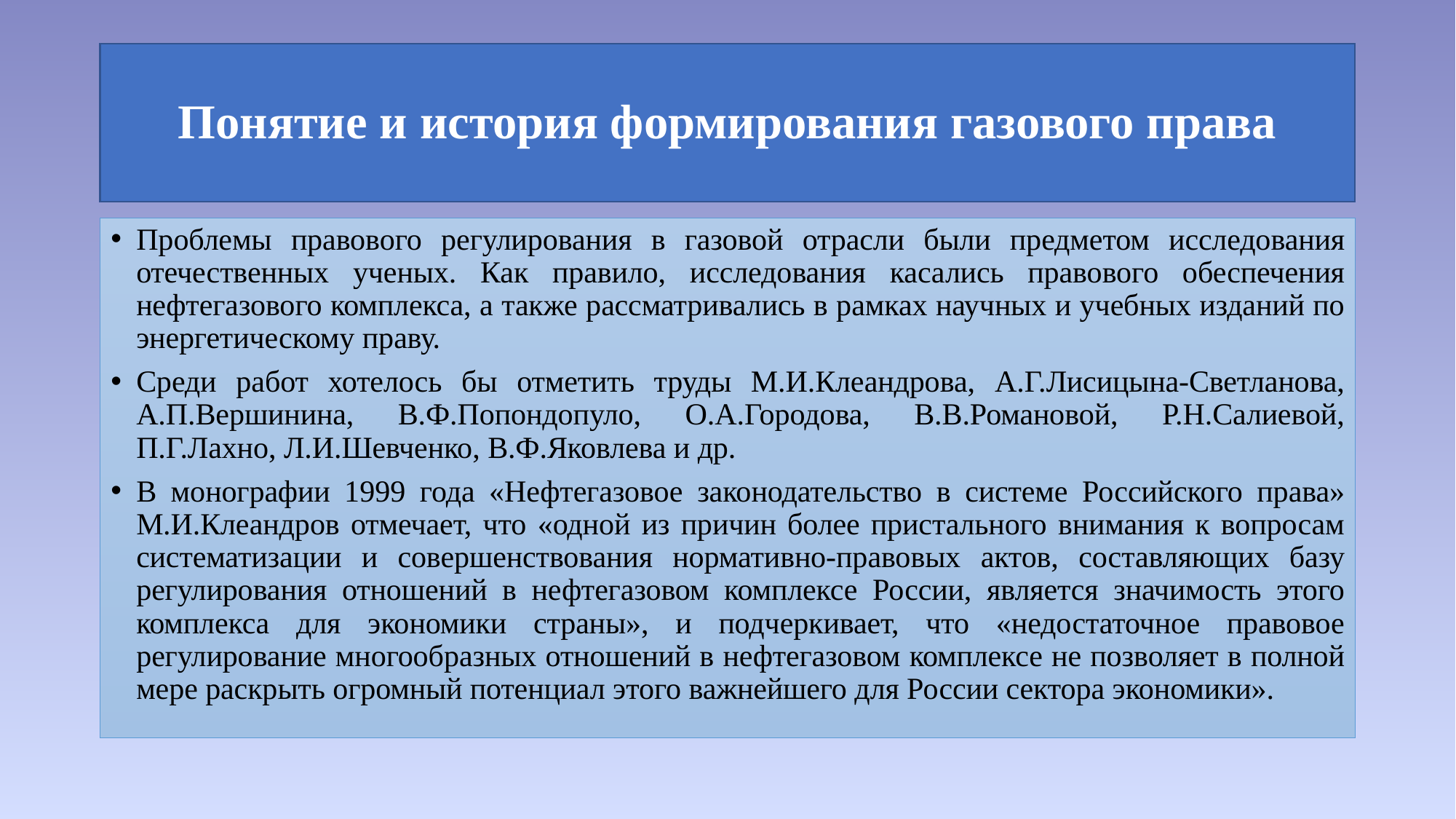

# Понятие и история формирования газового права
Проблемы правового регулирования в газовой отрасли были предметом исследования отечественных ученых. Как правило, исследования касались правового обеспечения нефтегазового комплекса, а также рассматривались в рамках научных и учебных изданий по энергетическому праву.
Среди работ хотелось бы отметить труды М.И.Клеандрова, А.Г.Лисицына-Светланова, А.П.Вершинина, В.Ф.Попондопуло, О.А.Городова, В.В.Романовой, Р.Н.Салиевой, П.Г.Лахно, Л.И.Шевченко, В.Ф.Яковлева и др.
В монографии 1999 года «Нефтегазовое законодательство в системе Российского права» М.И.Клеандров отмечает, что «одной из причин более пристального внимания к вопросам систематизации и совершенствования нормативно-правовых актов, составляющих базу регулирования отношений в нефтегазовом комплексе России, является значимость этого комплекса для экономики страны», и подчеркивает, что «недостаточное правовое регулирование многообразных отношений в нефтегазовом комплексе не позволяет в полной мере раскрыть огромный потенциал этого важнейшего для России сектора экономики».